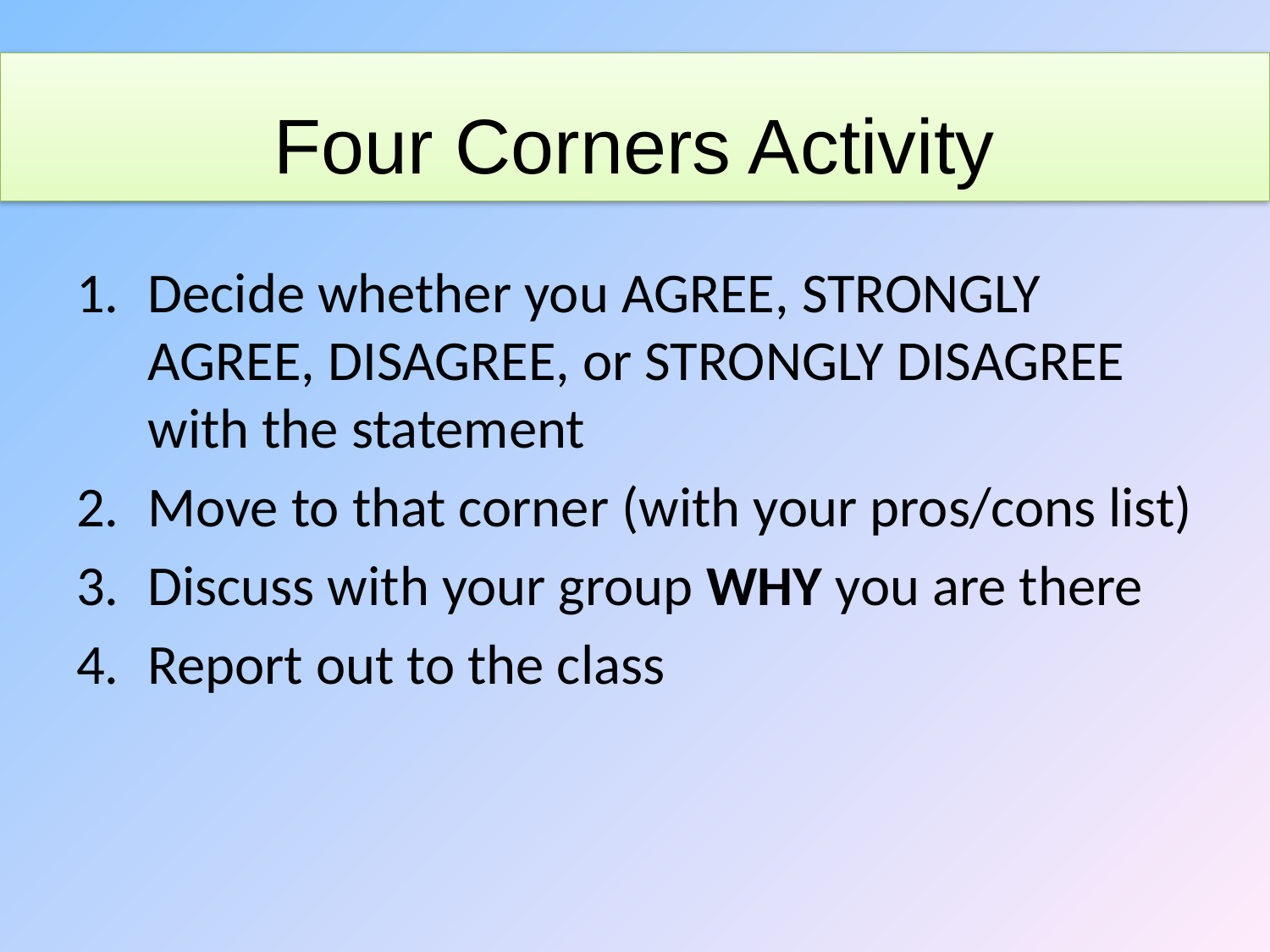

# Four Corners Activity

Four Corners Activity
Decide whether you AGREE, STRONGLY AGREE, DISAGREE, or STRONGLY DISAGREE with the statement
Move to that corner (with your pros/cons list)
Discuss with your group WHY you are there
Report out to the class